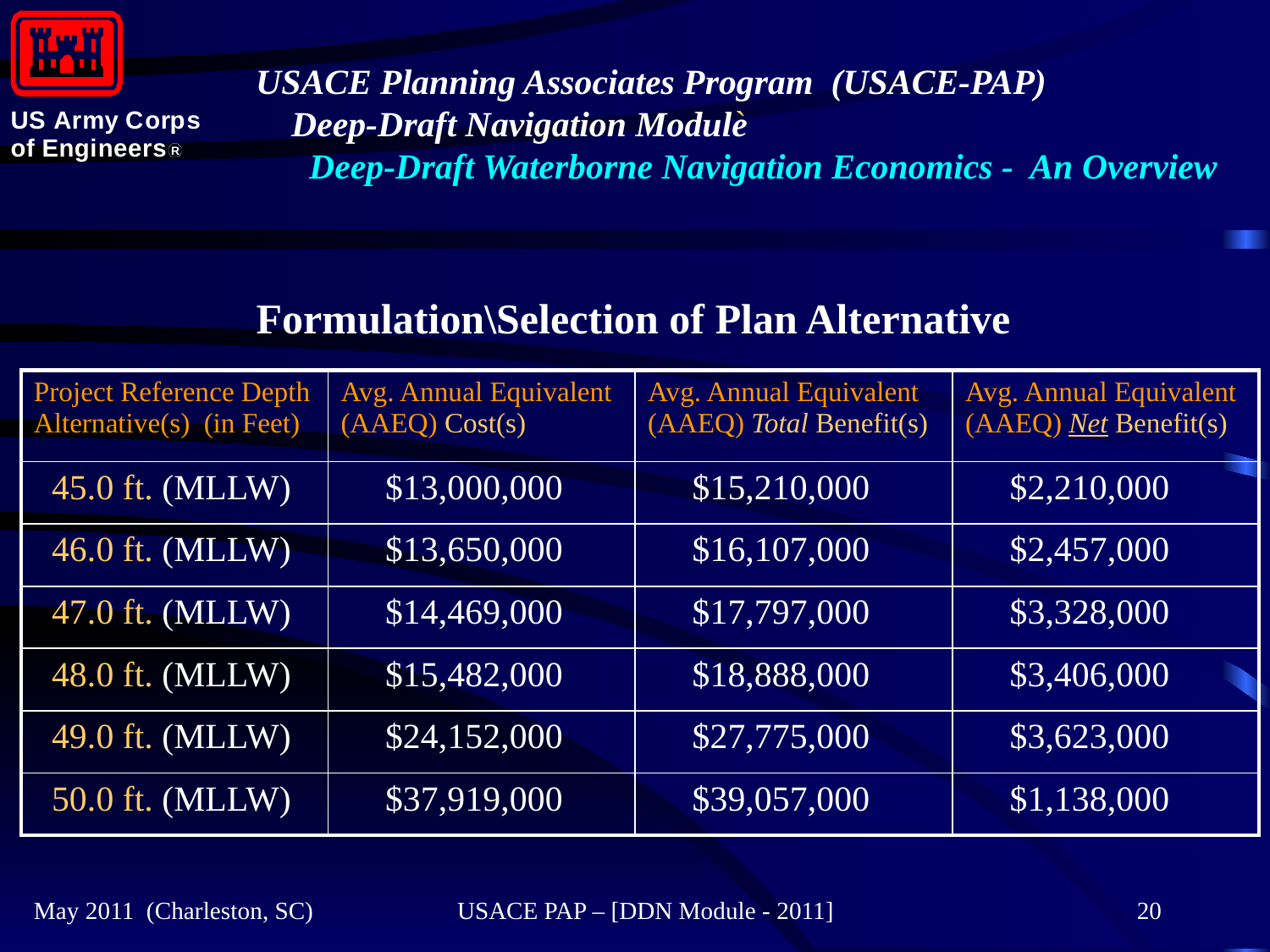

# `
Formulation\Selection of Plan Alternative
| Project Reference Depth Alternative(s) (in Feet) | Avg. Annual Equivalent (AAEQ) Cost(s) | Avg. Annual Equivalent (AAEQ) Total Benefit(s) | Avg. Annual Equivalent (AAEQ) Net Benefit(s) |
| --- | --- | --- | --- |
| 45.0 ft. (MLLW) | $13,000,000 | $15,210,000 | $2,210,000 |
| 46.0 ft. (MLLW) | $13,650,000 | $16,107,000 | $2,457,000 |
| 47.0 ft. (MLLW) | $14,469,000 | $17,797,000 | $3,328,000 |
| 48.0 ft. (MLLW) | $15,482,000 | $18,888,000 | $3,406,000 |
| 49.0 ft. (MLLW) | $24,152,000 | $27,775,000 | $3,623,000 |
| 50.0 ft. (MLLW) | $37,919,000 | $39,057,000 | $1,138,000 |
May 2011  (Charleston, SC)
USACE PAP – [DDN Module - 2011]
20